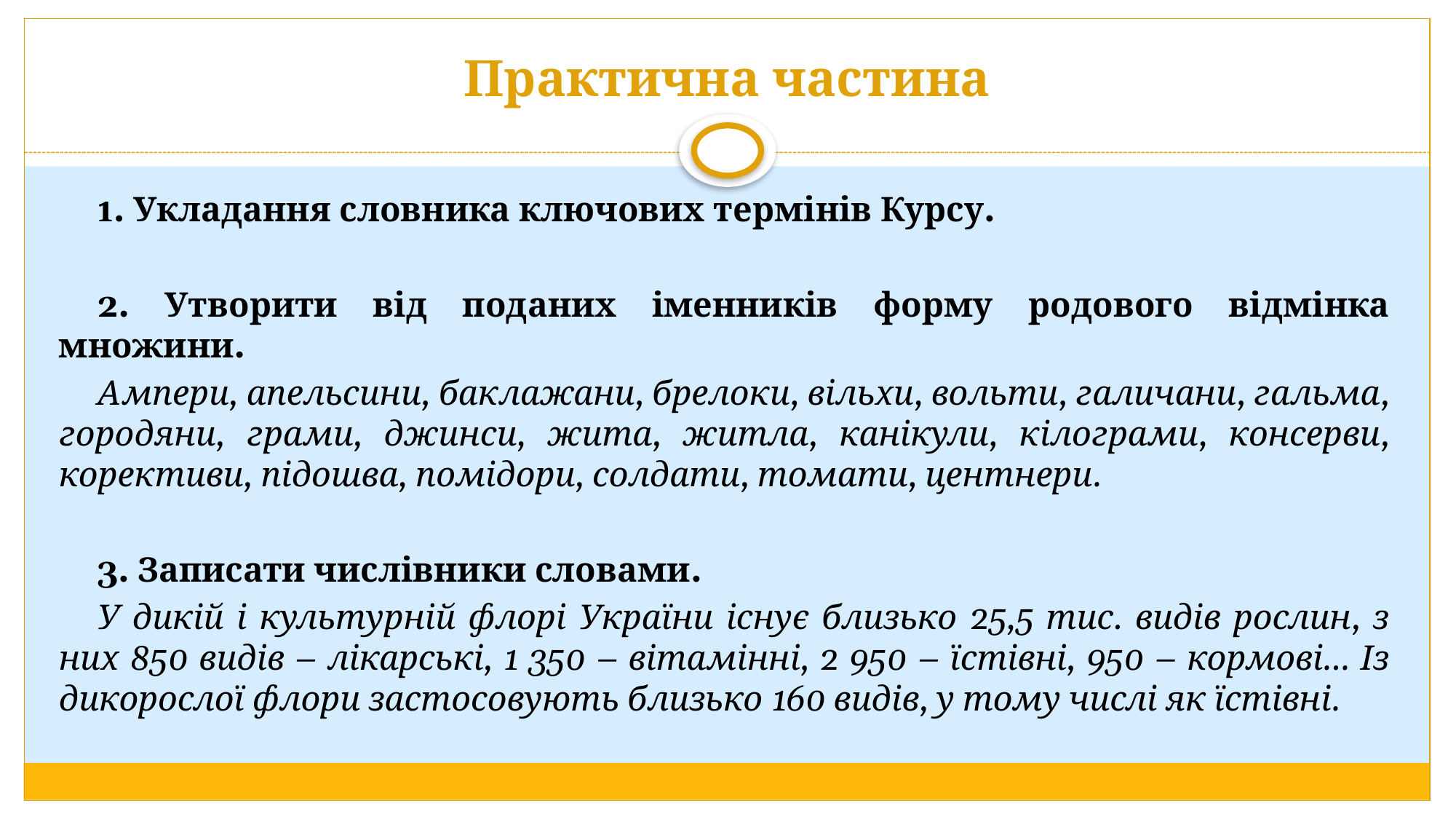

# Практична частина
1. Укладання словника ключових термінів Курсу.

2. Утворити від поданих іменників форму родового відмінка множини.
Ампери, апельсини, баклажани, брелоки, вільхи, вольти, галичани, гальма, городяни, грами, джинси, жита, житла, канікули, кілограми, консерви, корективи, підошва, помідори, солдати, томати, центнери.

3. Записати числівники словами.
У дикій і культурній флорі України існує близько 25,5 тис. видів рослин, з них 850 видів – лікарські, 1 350 – вітамінні, 2 950 – їстівні, 950 – кормові... Із дикорослої флори застосовують близько 160 видів, у тому числі як їстівні.